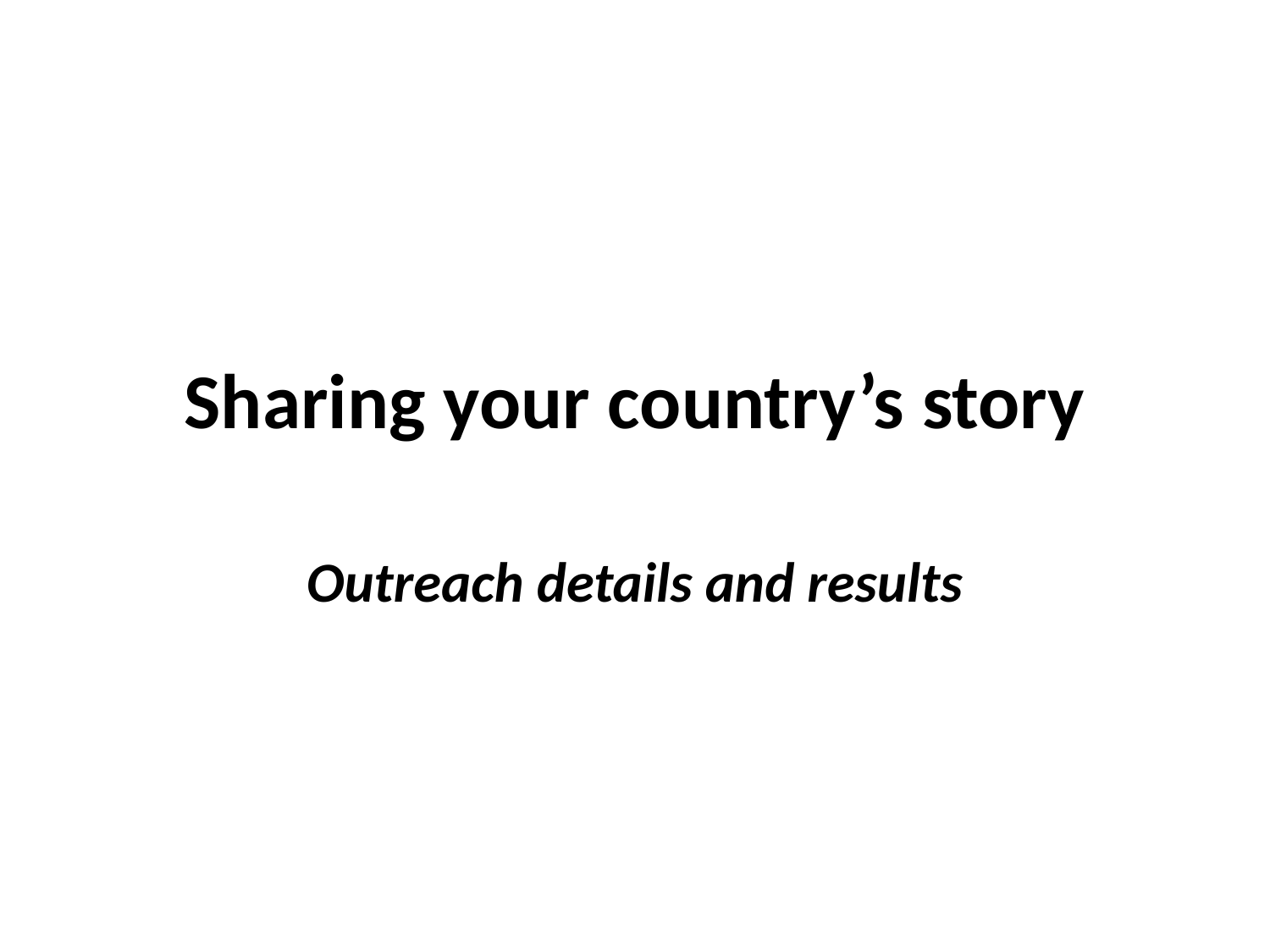

# Sharing your country’s story
Outreach details and results